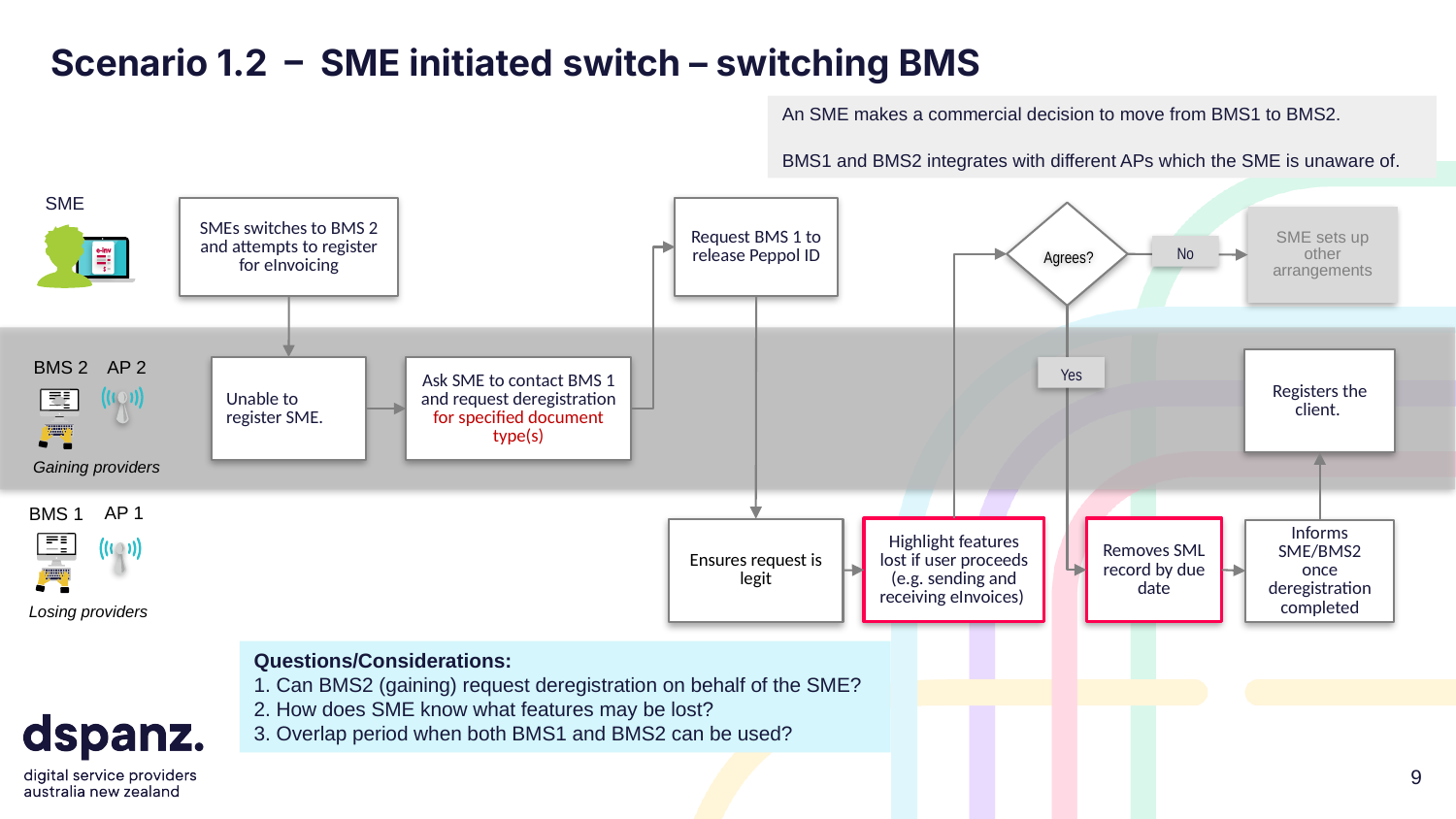

# Scenario 1.2  –  SME initiated switch – switching BMS
An SME makes a commercial decision to move from BMS1 to BMS2.
BMS1 and BMS2 integrates with different APs which the SME is unaware of.
SME
SMEs switches to BMS 2 and attempts to register for eInvoicing
Request BMS 1 to release Peppol ID

SME sets up other arrangements
Agrees?

No

BMS 2
AP 2
Registers the client.
Ask SME to contact BMS 1 and request deregistration for specified document type(s)
Unable to register SME.
Yes

Gaining providers
AP 1
BMS 1
Highlight features lost if user proceeds (e.g. sending and receiving eInvoices)
Removes SML record by due date
Ensures request is legit
Informs SME/BMS2 once deregistration completed

Losing providers
Questions/Considerations:
1. Can BMS2 (gaining) request deregistration on behalf of the SME?
2. How does SME know what features may be lost?
3. Overlap period when both BMS1 and BMS2 can be used?
9